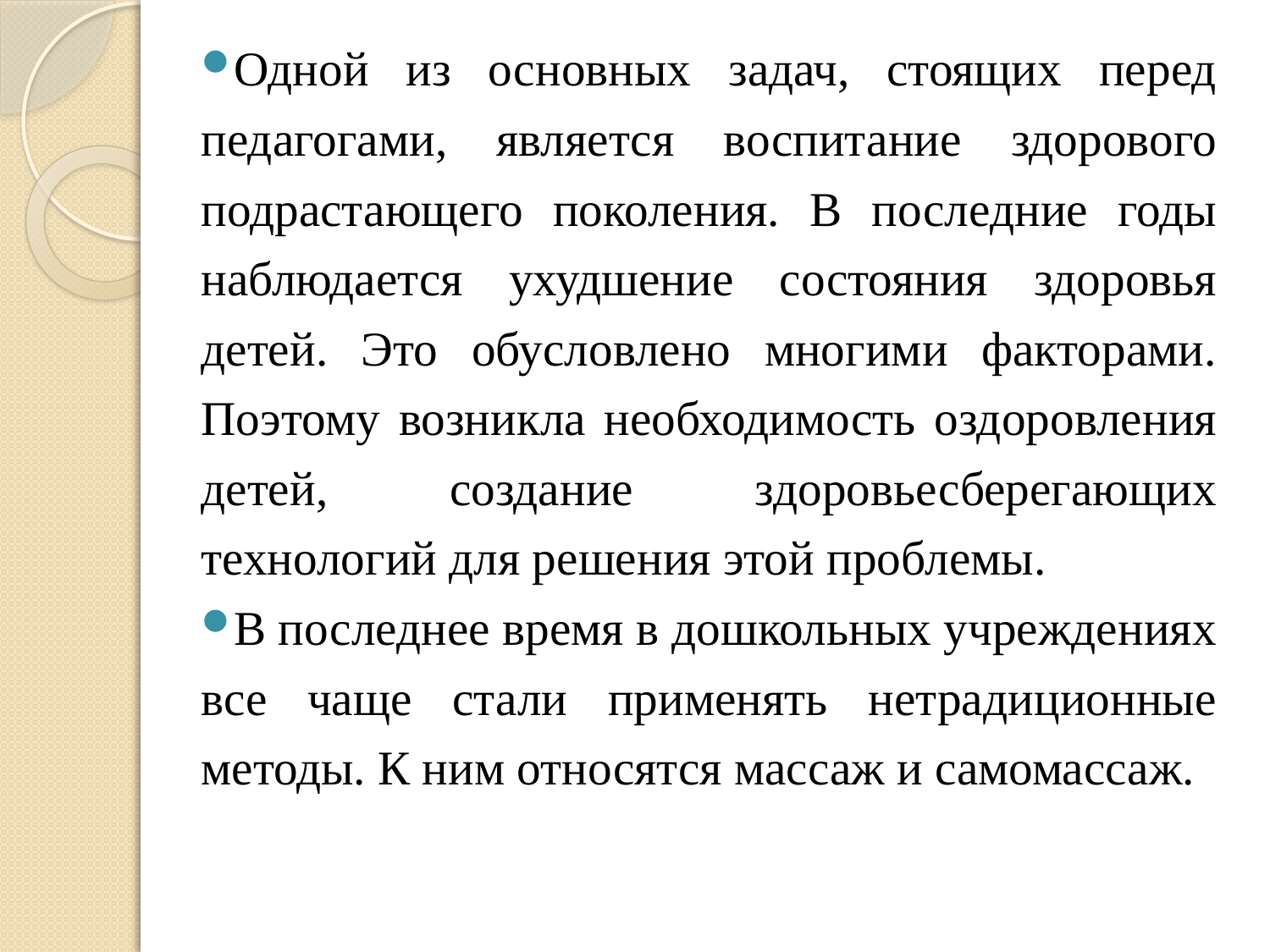

Одной из основных задач, стоящих перед педагогами, является воспитание здорового подрастающего поколения. В последние годы наблюдается ухудшение состояния здоровья детей. Это обусловлено многими факторами. Поэтому возникла необходимость оздоровления детей, создание здоровьесберегающих технологий для решения этой проблемы.
В последнее время в дошкольных учреждениях все чаще стали применять нетрадиционные методы. К ним относятся массаж и самомассаж.